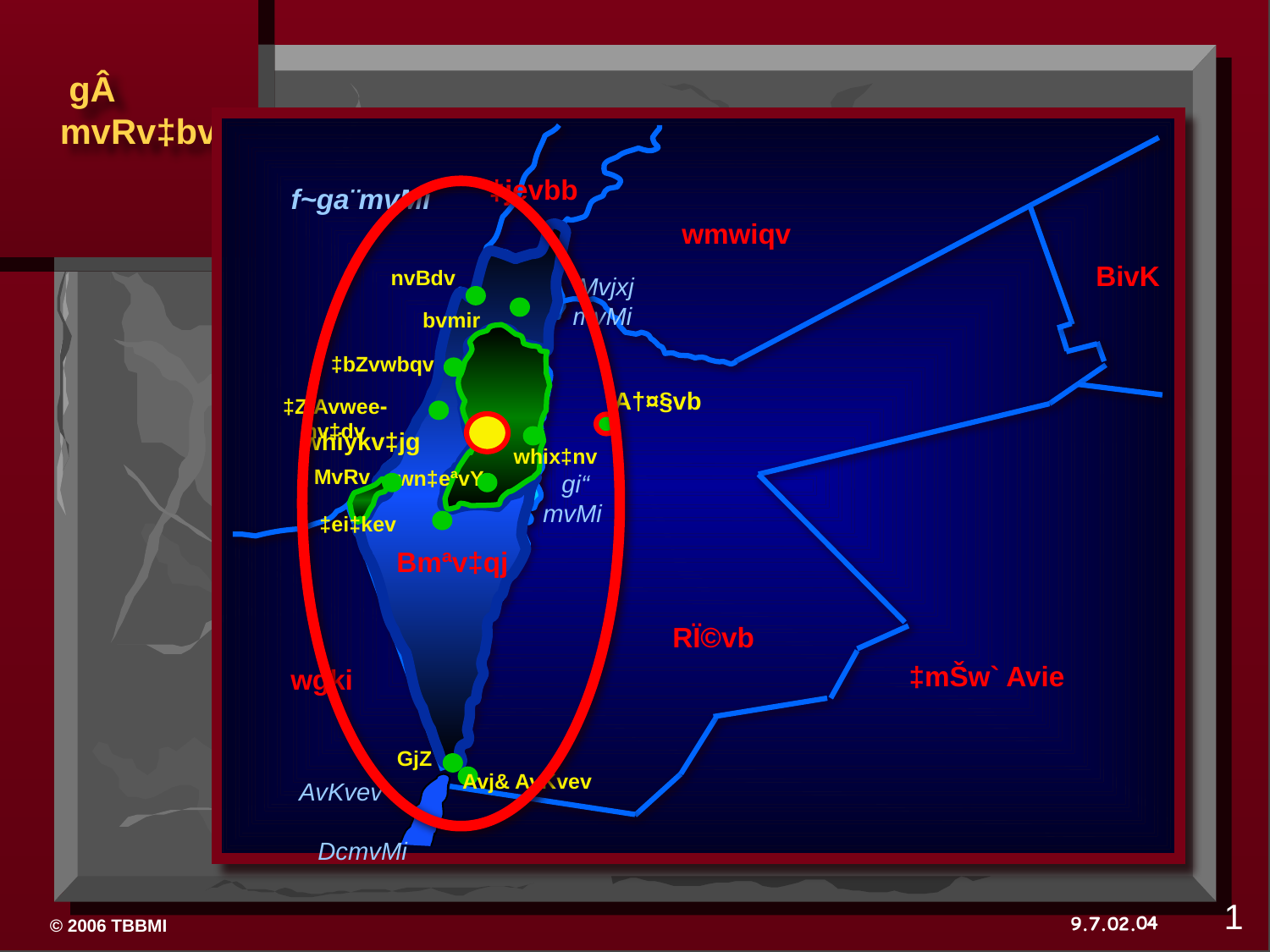

‡jevbb
 f~ga¨mvMi

wmwiqv

BivK
nvBdv
 Mvjxj mvMi

bvmir
‡bZvwbqv

‡ZjAvwee-hv‡dv

whiykv‡jg

MvRv
wn‡eªvY
 gi“ mvMi

‡ei‡kev

Bmªv‡qj
GjZ

Avj& AvKvev

whix‡nv

A†¤§vb

RÏ©vb

‡mŠw` Avie
wgki

 AvKvev                    DcmvMi

1
04